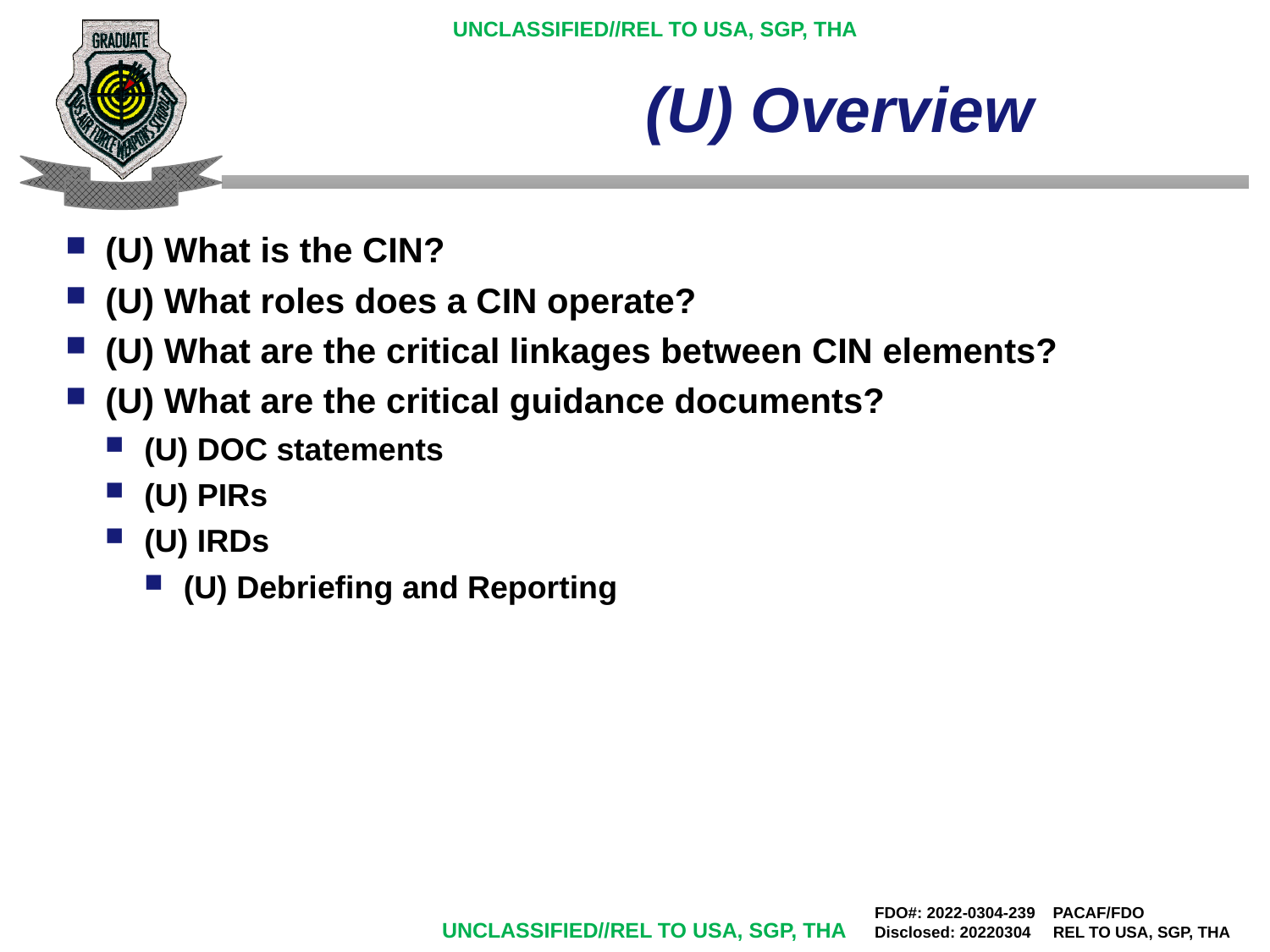

# (U) Overview
(U) What is the CIN?
(U) What roles does a CIN operate?
(U) What are the critical linkages between CIN elements?
(U) What are the critical guidance documents?
(U) DOC statements
(U) PIRs
(U) IRDs
(U) Debriefing and Reporting